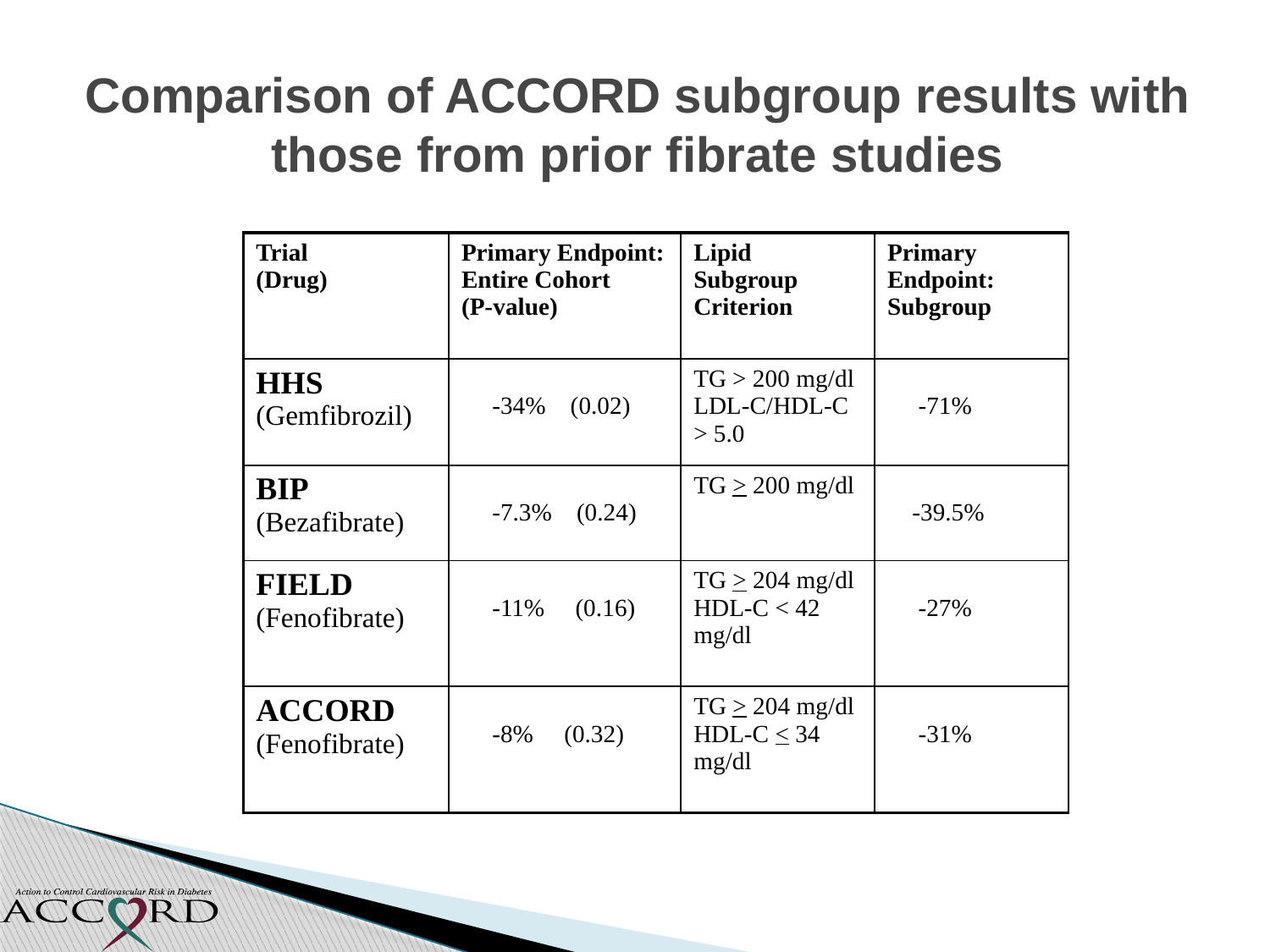

Comparison of ACCORD subgroup results with those from prior fibrate studies
| Trial (Drug) | Primary Endpoint: Entire Cohort (P-value) | Lipid Subgroup Criterion | Primary Endpoint: Subgroup |
| --- | --- | --- | --- |
| HHS (Gemfibrozil) | -34% (0.02) | TG > 200 mg/dl LDL-C/HDL-C > 5.0 | -71% |
| BIP (Bezafibrate) | -7.3% (0.24) | TG > 200 mg/dl | -39.5% |
| FIELD (Fenofibrate) | -11% (0.16) | TG > 204 mg/dl HDL-C < 42 mg/dl | -27% |
| ACCORD (Fenofibrate) | -8% (0.32) | TG > 204 mg/dl HDL-C < 34 mg/dl | -31% |